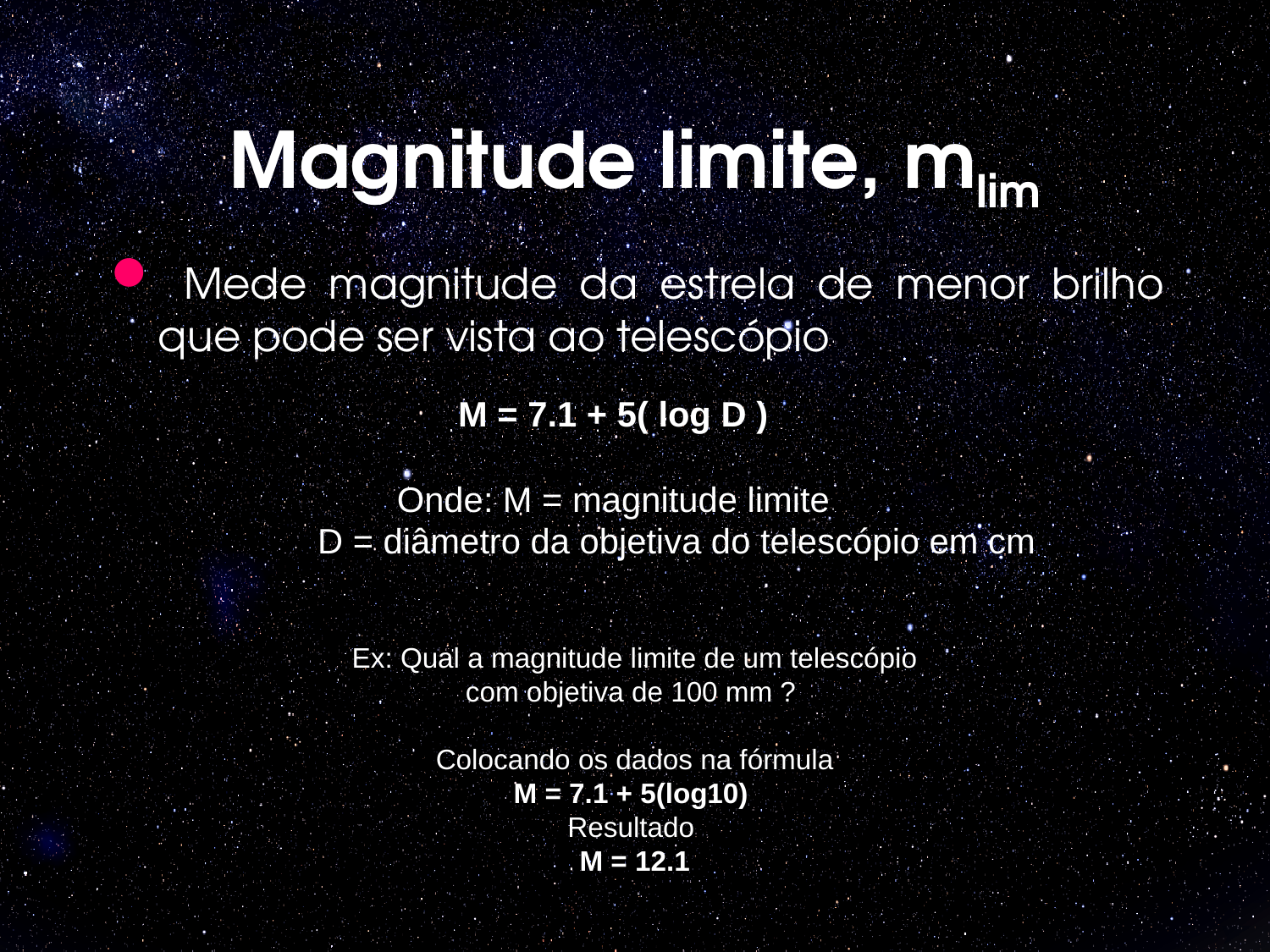

# Magnitude limite, mlim
 Mede magnitude da estrela de menor brilho que pode ser vista ao telescópio
M = 7.1 + 5( log D ) 
Onde: M = magnitude limite 
            D = diâmetro da objetiva do telescópio em cm
Ex: Qual a magnitude limite de um telescópio com objetiva de 100 mm ? 
Colocando os dados na fórmula
M = 7.1 + 5(log10) 
Resultado 
M = 12.1